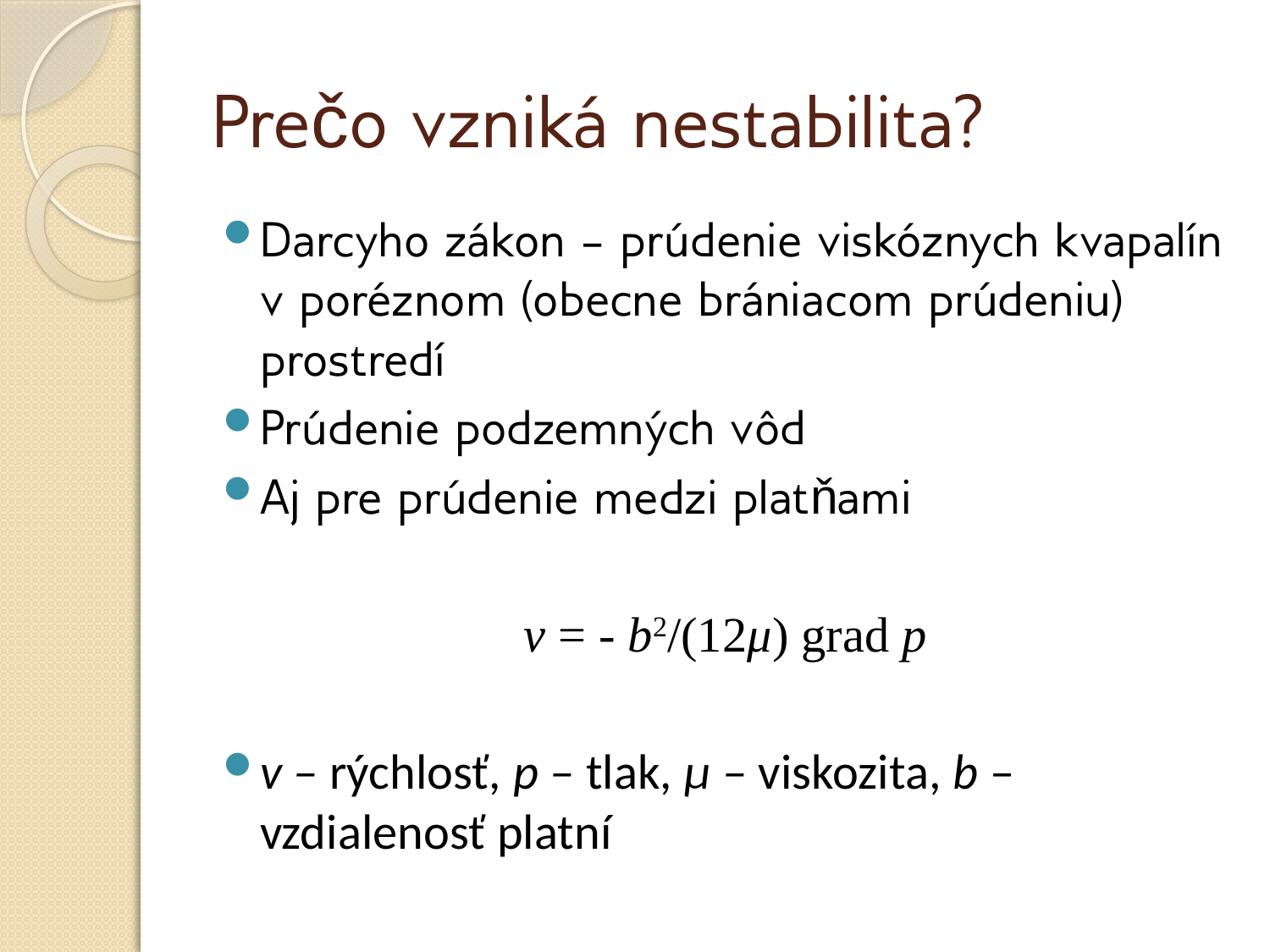

# Prečo vzniká nestabilita?
Darcyho zákon – prúdenie viskóznych kvapalín v poréznom (obecne brániacom prúdeniu) prostredí
Prúdenie podzemných vôd
Aj pre prúdenie medzi platňami

v = - b2/(12μ) grad p

v – rýchlosť, p – tlak, μ – viskozita, b – vzdialenosť platní